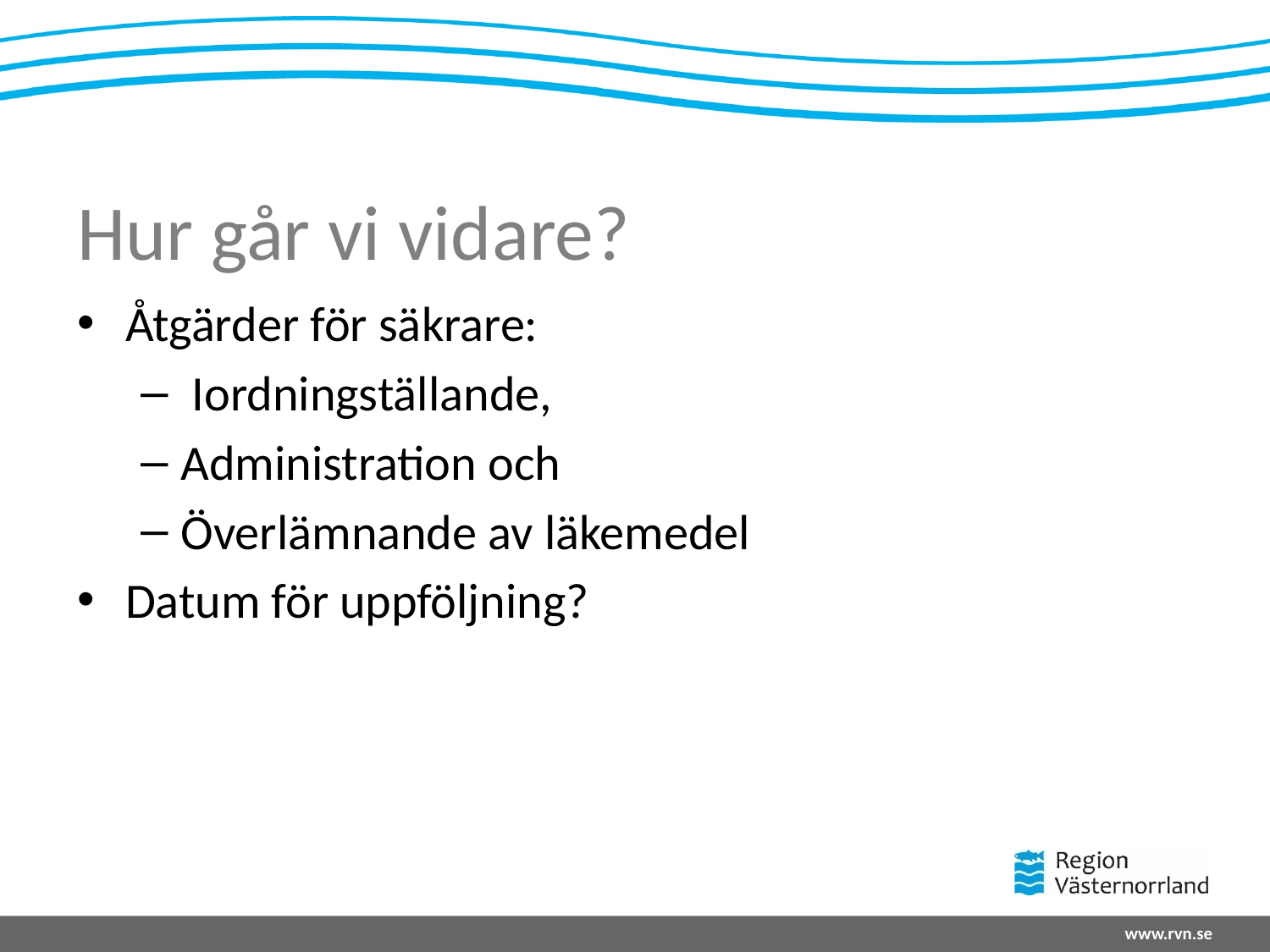

# Hur går vi vidare?
Åtgärder för säkrare:
 Iordningställande,
Administration och
Överlämnande av läkemedel
Datum för uppföljning?